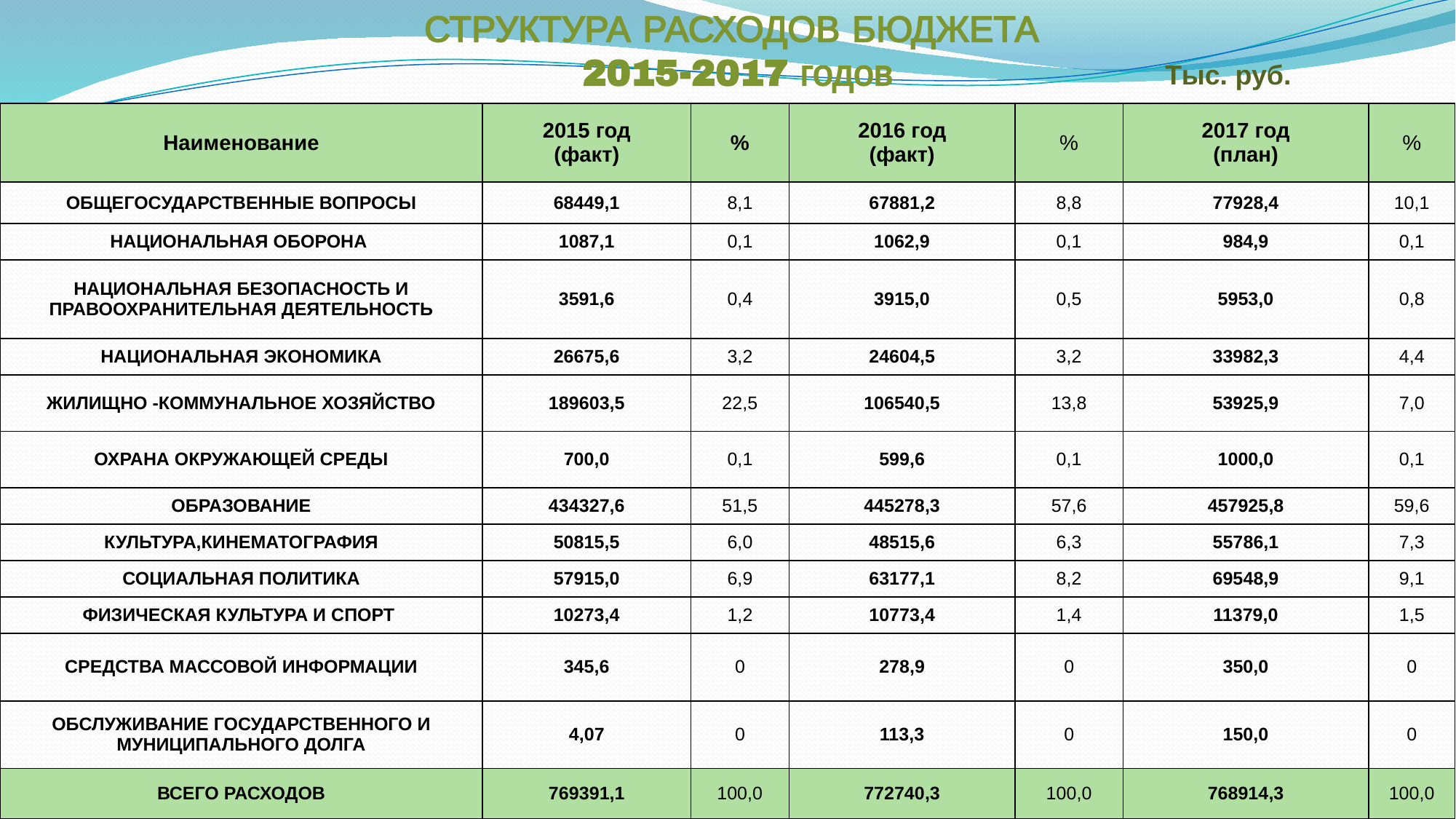

СТРУКТУРА РАСХОДОВ БЮДЖЕТА
2015-2017 годов
Тыс. руб.
| Наименование | 2015 год (факт) | % | 2016 год (факт) | % | 2017 год (план) | % |
| --- | --- | --- | --- | --- | --- | --- |
| ОБЩЕГОСУДАРСТВЕННЫЕ ВОПРОСЫ | 68449,1 | 8,1 | 67881,2 | 8,8 | 77928,4 | 10,1 |
| НАЦИОНАЛЬНАЯ ОБОРОНА | 1087,1 | 0,1 | 1062,9 | 0,1 | 984,9 | 0,1 |
| НАЦИОНАЛЬНАЯ БЕЗОПАСНОСТЬ И ПРАВООХРАНИТЕЛЬНАЯ ДЕЯТЕЛЬНОСТЬ | 3591,6 | 0,4 | 3915,0 | 0,5 | 5953,0 | 0,8 |
| НАЦИОНАЛЬНАЯ ЭКОНОМИКА | 26675,6 | 3,2 | 24604,5 | 3,2 | 33982,3 | 4,4 |
| ЖИЛИЩНО -КОММУНАЛЬНОЕ ХОЗЯЙСТВО | 189603,5 | 22,5 | 106540,5 | 13,8 | 53925,9 | 7,0 |
| ОХРАНА ОКРУЖАЮЩЕЙ СРЕДЫ | 700,0 | 0,1 | 599,6 | 0,1 | 1000,0 | 0,1 |
| ОБРАЗОВАНИЕ | 434327,6 | 51,5 | 445278,3 | 57,6 | 457925,8 | 59,6 |
| КУЛЬТУРА,КИНЕМАТОГРАФИЯ | 50815,5 | 6,0 | 48515,6 | 6,3 | 55786,1 | 7,3 |
| СОЦИАЛЬНАЯ ПОЛИТИКА | 57915,0 | 6,9 | 63177,1 | 8,2 | 69548,9 | 9,1 |
| ФИЗИЧЕСКАЯ КУЛЬТУРА И СПОРТ | 10273,4 | 1,2 | 10773,4 | 1,4 | 11379,0 | 1,5 |
| СРЕДСТВА МАССОВОЙ ИНФОРМАЦИИ | 345,6 | 0 | 278,9 | 0 | 350,0 | 0 |
| ОБСЛУЖИВАНИЕ ГОСУДАРСТВЕННОГО И МУНИЦИПАЛЬНОГО ДОЛГА | 4,07 | 0 | 113,3 | 0 | 150,0 | 0 |
| ВСЕГО РАСХОДОВ | 769391,1 | 100,0 | 772740,3 | 100,0 | 768914,3 | 100,0 |